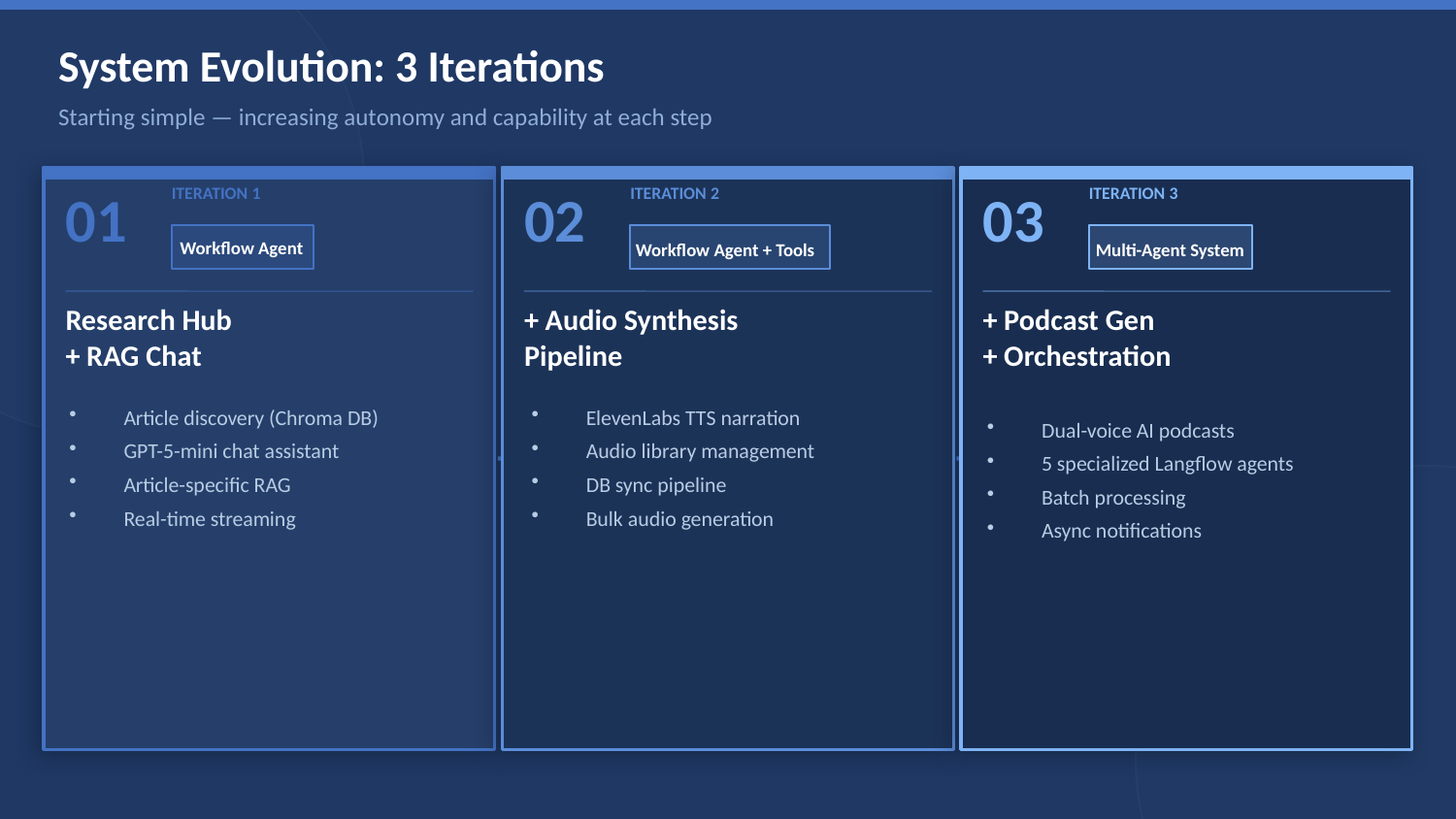

System Evolution: 3 Iterations
Starting simple — increasing autonomy and capability at each step

01
ITERATION 1
02
ITERATION 2
03
ITERATION 3
Workflow Agent

Workflow Agent + Tools

Multi-Agent System

Research Hub
+ RAG Chat
+ Audio Synthesis
Pipeline
+ Podcast Gen
+ Orchestration
ElevenLabs TTS narration
Audio library management
DB sync pipeline
Bulk audio generation
Article discovery (Chroma DB)
GPT-5-mini chat assistant
Article-specific RAG
Real-time streaming
Dual-voice AI podcasts
5 specialized Langflow agents
Batch processing
Async notifications